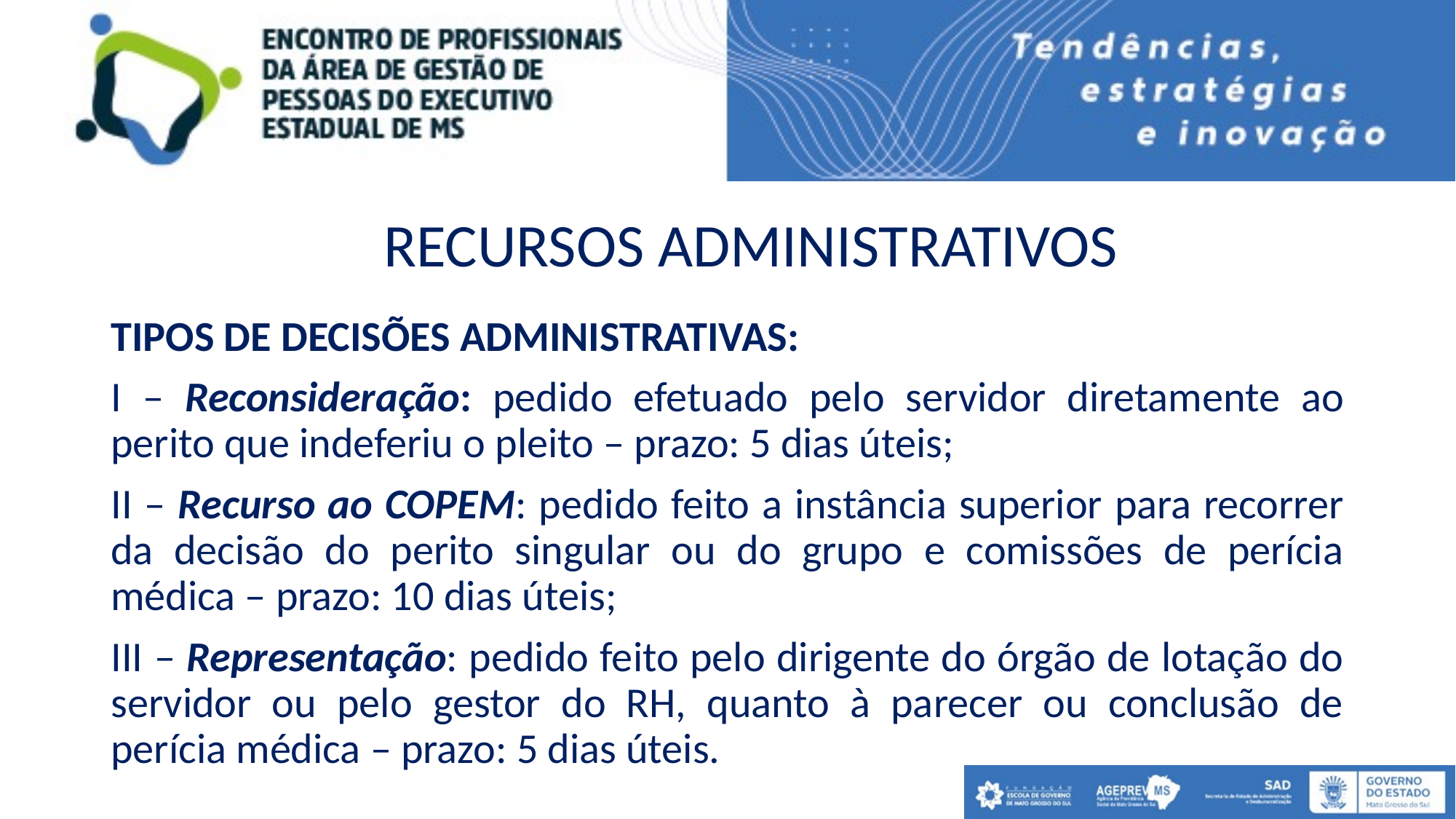

# RECURSOS ADMINISTRATIVOS
TIPOS DE DECISÕES ADMINISTRATIVAS:
I – Reconsideração: pedido efetuado pelo servidor diretamente ao perito que indeferiu o pleito – prazo: 5 dias úteis;
II – Recurso ao COPEM: pedido feito a instância superior para recorrer da decisão do perito singular ou do grupo e comissões de perícia médica – prazo: 10 dias úteis;
III – Representação: pedido feito pelo dirigente do órgão de lotação do servidor ou pelo gestor do RH, quanto à parecer ou conclusão de perícia médica – prazo: 5 dias úteis.